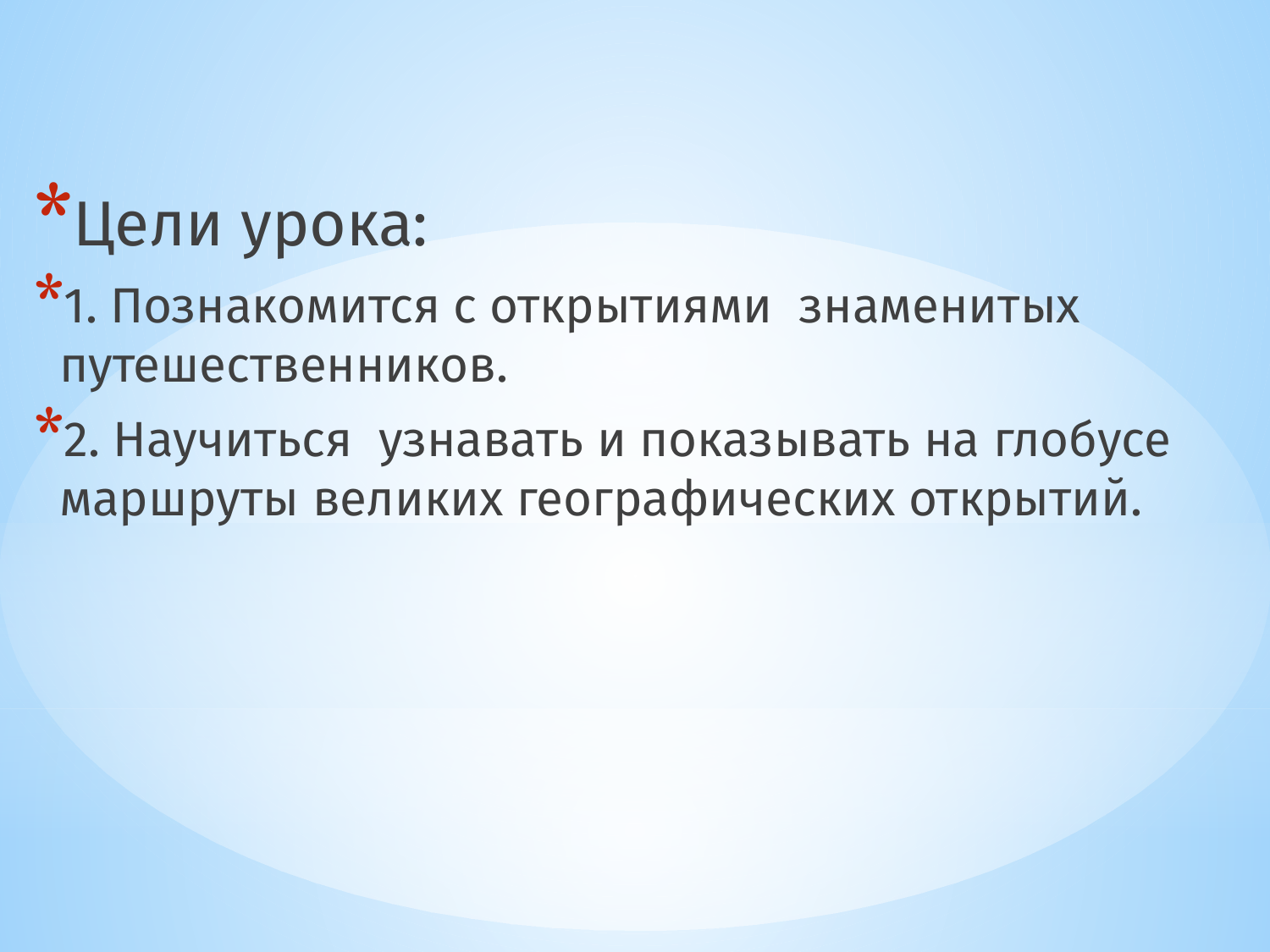

Цели урока:
1. Познакомится с открытиями  знаменитых путешественников.
2. Научиться  узнавать и показывать на глобусе маршруты великих географических открытий.